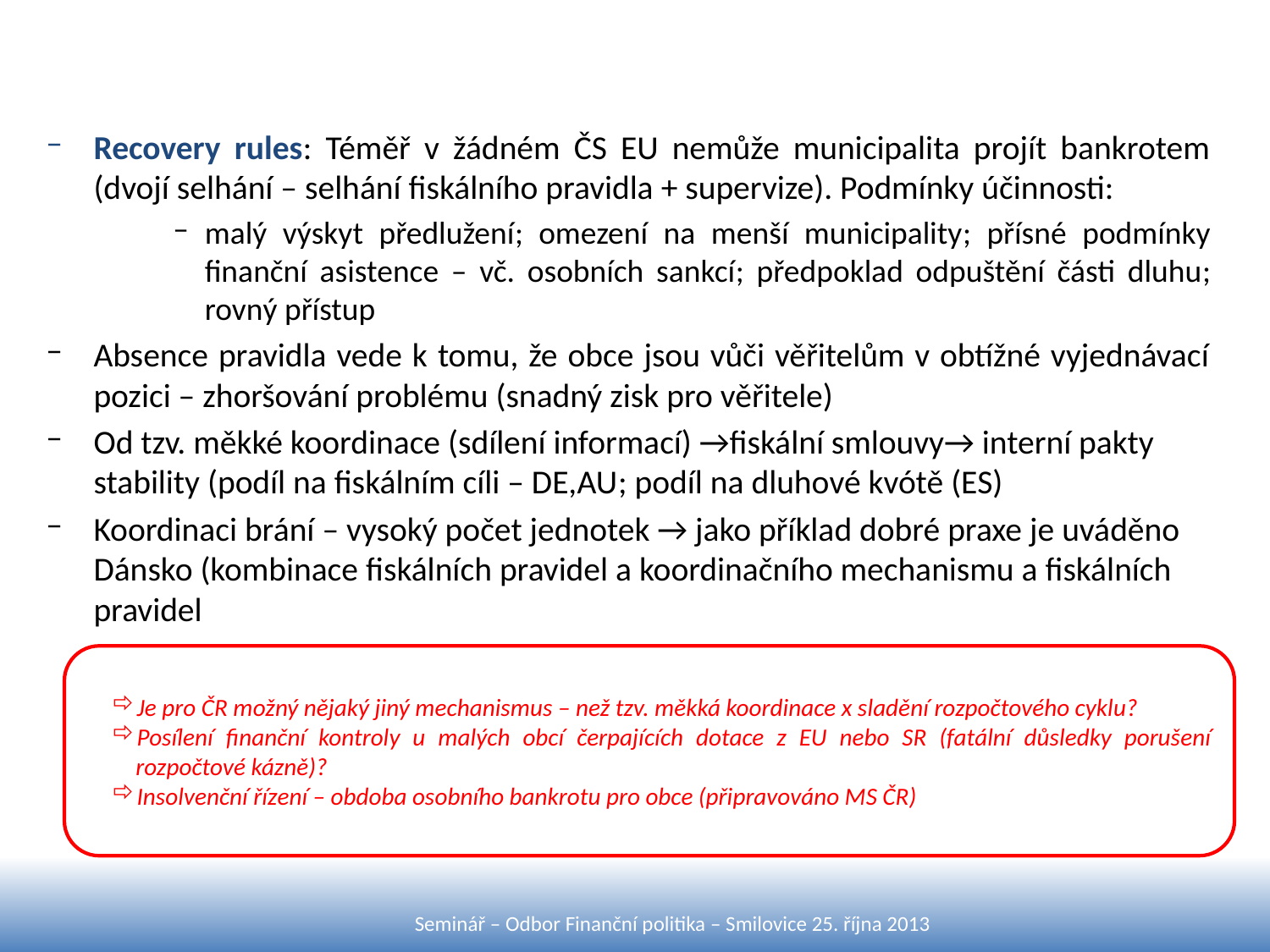

Recovery rules: Téměř v žádném ČS EU nemůže municipalita projít bankrotem (dvojí selhání – selhání fiskálního pravidla + supervize). Podmínky účinnosti:
malý výskyt předlužení; omezení na menší municipality; přísné podmínky finanční asistence – vč. osobních sankcí; předpoklad odpuštění části dluhu; rovný přístup
Absence pravidla vede k tomu, že obce jsou vůči věřitelům v obtížné vyjednávací pozici – zhoršování problému (snadný zisk pro věřitele)
Od tzv. měkké koordinace (sdílení informací) →fiskální smlouvy→ interní pakty stability (podíl na fiskálním cíli – DE,AU; podíl na dluhové kvótě (ES)
Koordinaci brání – vysoký počet jednotek → jako příklad dobré praxe je uváděno Dánsko (kombinace fiskálních pravidel a koordinačního mechanismu a fiskálních pravidel

Je pro ČR možný nějaký jiný mechanismus – než tzv. měkká koordinace x sladění rozpočtového cyklu?
Posílení finanční kontroly u malých obcí čerpajících dotace z EU nebo SR (fatální důsledky porušení rozpočtové kázně)?
Insolvenční řízení – obdoba osobního bankrotu pro obce (připravováno MS ČR)
Seminář – Odbor Finanční politika – Smilovice 25. října 2013